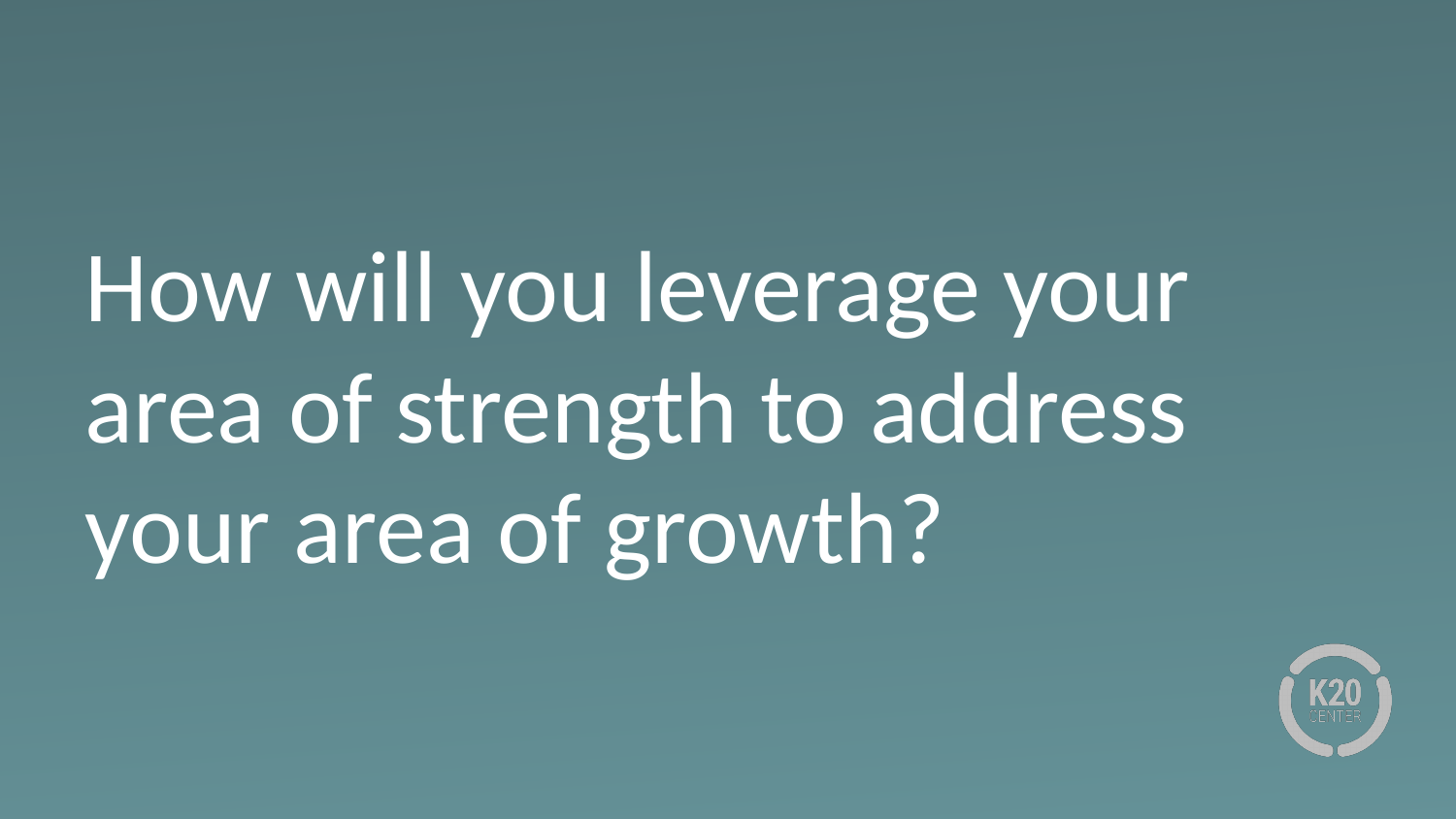

# How will you leverage your area of strength to address your area of growth?